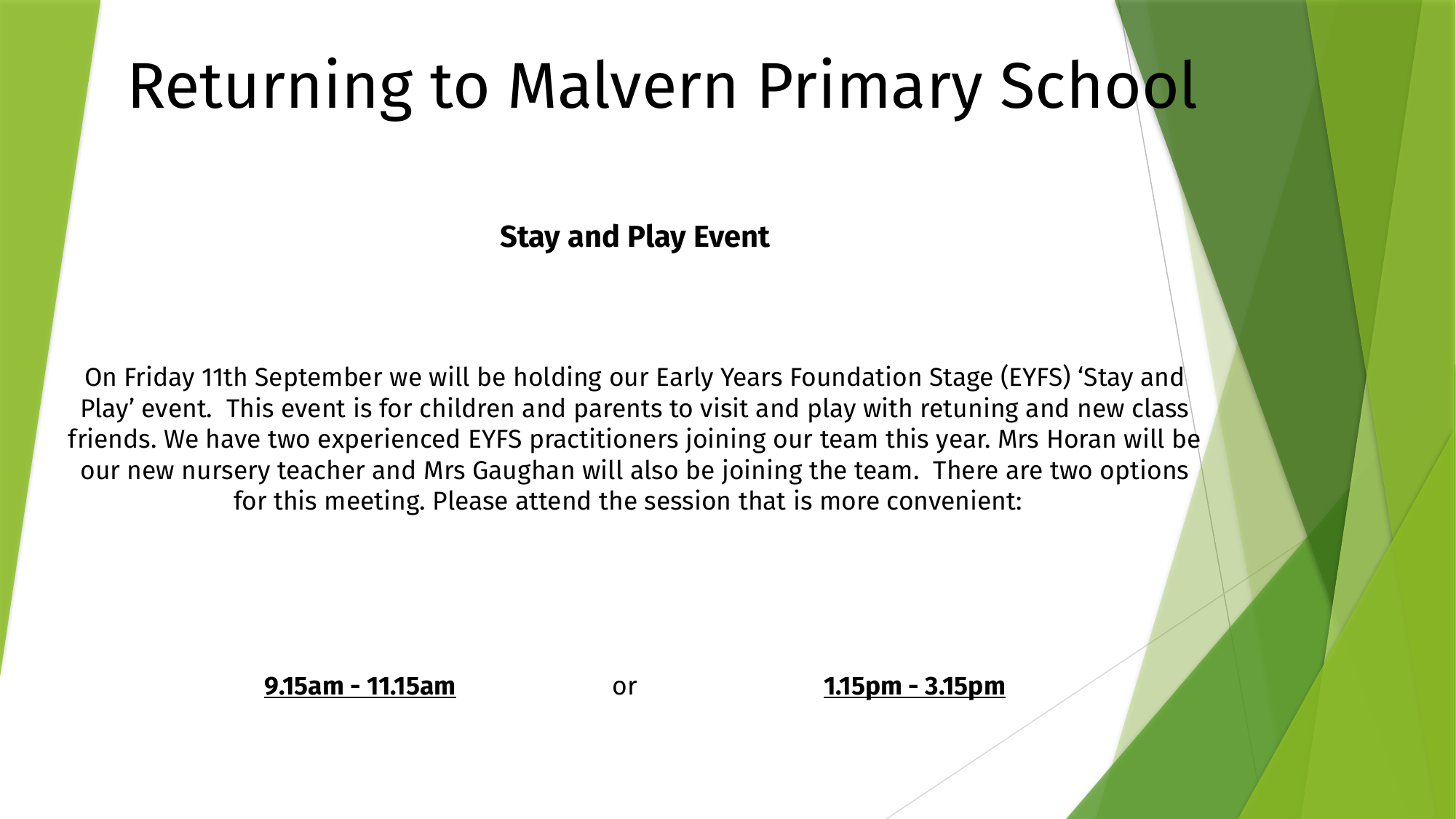

# Returning to Malvern Primary School
Stay and Play Event

On Friday 11th September we will be holding our Early Years Foundation Stage (EYFS) ‘Stay and Play’ event.  This event is for children and parents to visit and play with retuning and new class friends. We have two experienced EYFS practitioners joining our team this year. Mrs Horan will be our new nursery teacher and Mrs Gaughan will also be joining the team.  There are two options for this meeting. Please attend the session that is more convenient:

9.15am - 11.15am	 	   or 		  1.15pm - 3.15pm